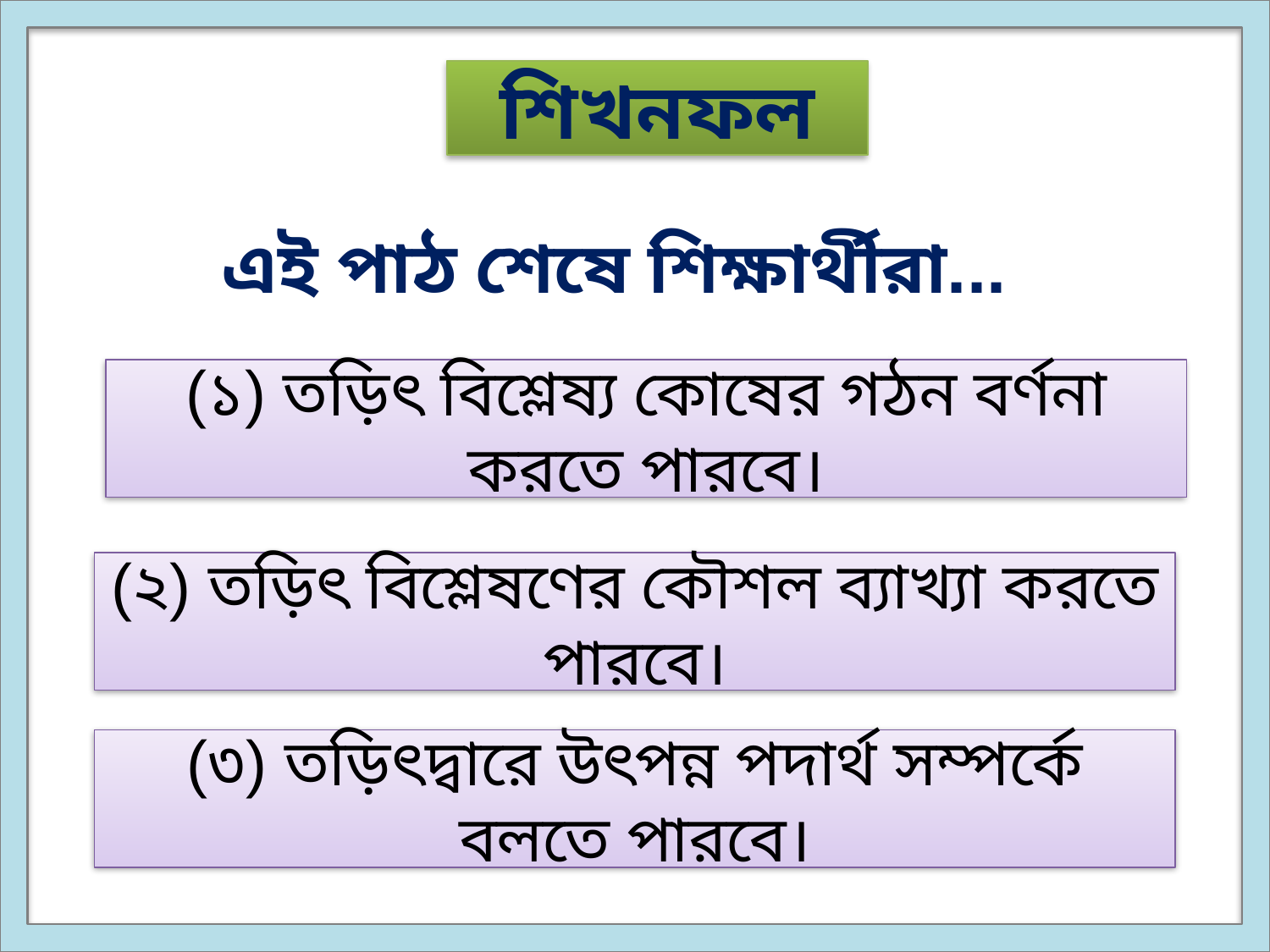

শিখনফল
এই পাঠ শেষে শিক্ষার্থীরা...
(১) তড়িৎ বিশ্লেষ্য কোষের গঠন বর্ণনা করতে পারবে।
(২) তড়িৎ বিশ্লেষণের কৌশল ব্যাখ্যা করতে পারবে।
(৩) তড়িৎদ্বারে উৎপন্ন পদার্থ সম্পর্কে বলতে পারবে।